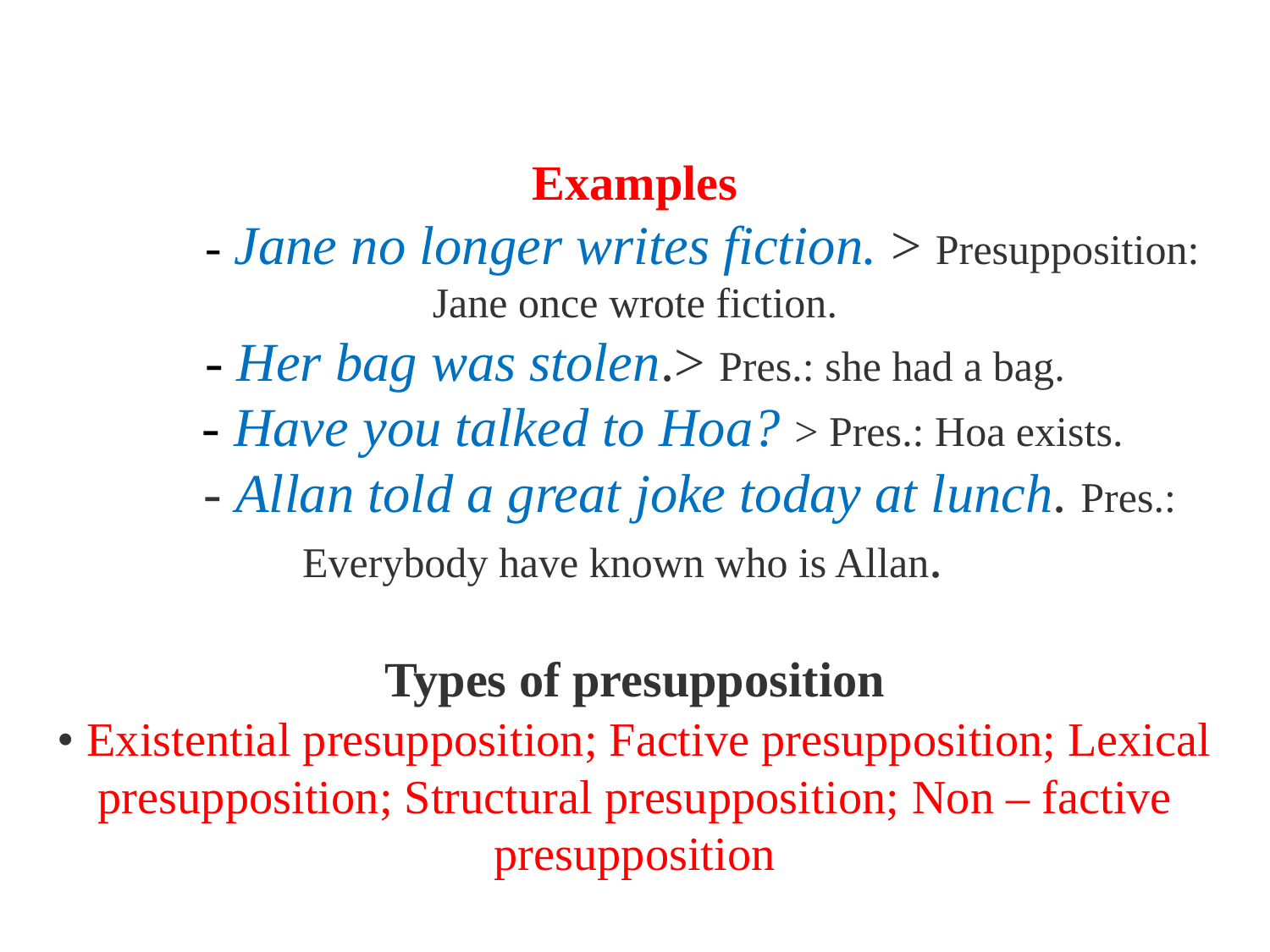

# Examples - Jane no longer writes fiction. > Presupposition: Jane once wrote fiction. - Her bag was stolen.> Pres.: she had a bag. - Have you talked to Hoa? > Pres.: Hoa exists. - Allan told a great joke today at lunch. Pres.: Everybody have known who is Allan. Types of presupposition • Existential presupposition; Factive presupposition; Lexical presupposition; Structural presupposition; Non – factive presupposition